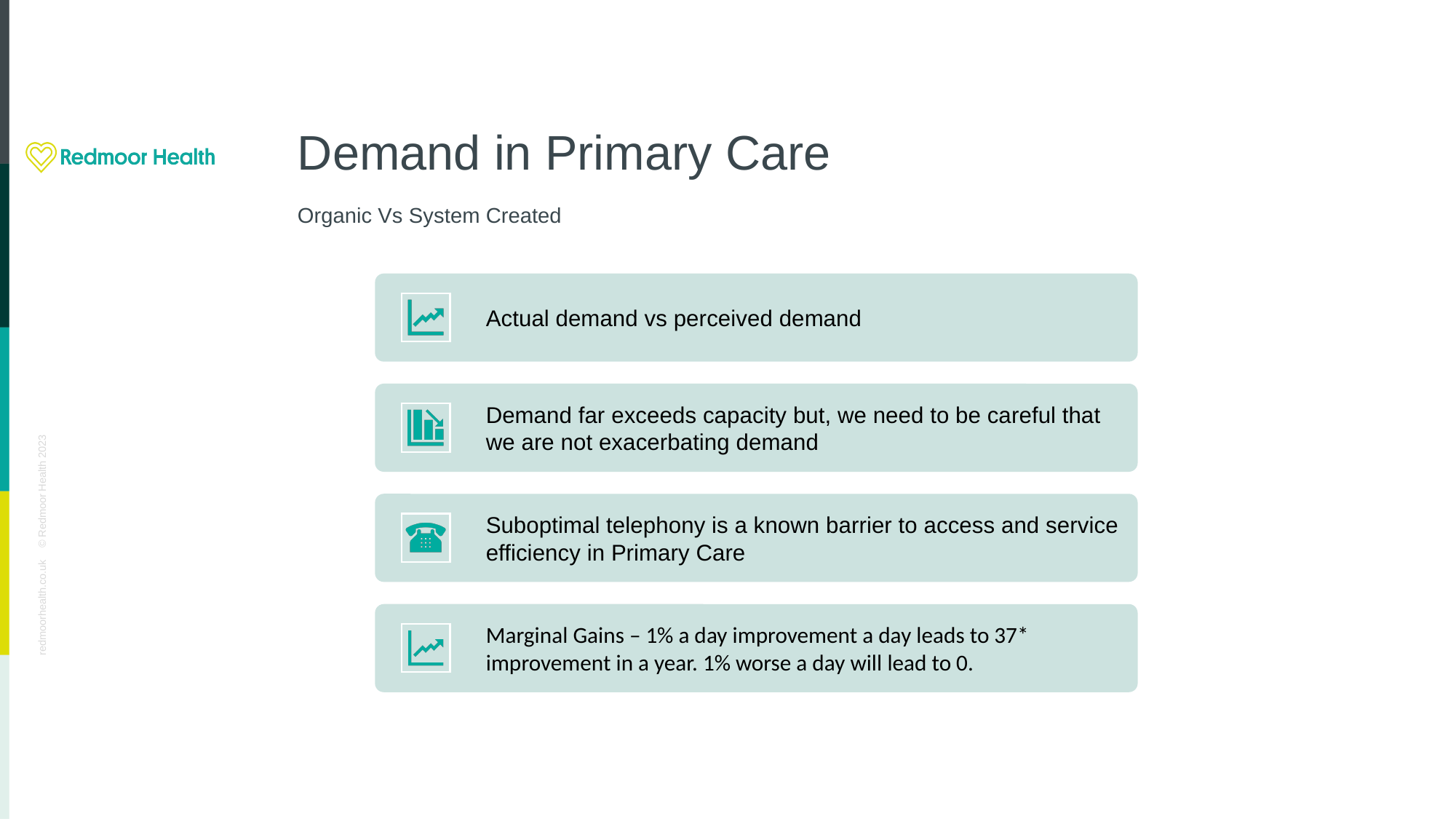

# Demand in Primary Care
Organic Vs System Created
Actual demand vs perceived demand
Demand far exceeds capacity but, we need to be careful that we are not exacerbating demand
Suboptimal telephony is a known barrier to access and service efficiency in Primary Care
Marginal Gains – 1% a day improvement a day leads to 37* improvement in a year. 1% worse a day will lead to 0.